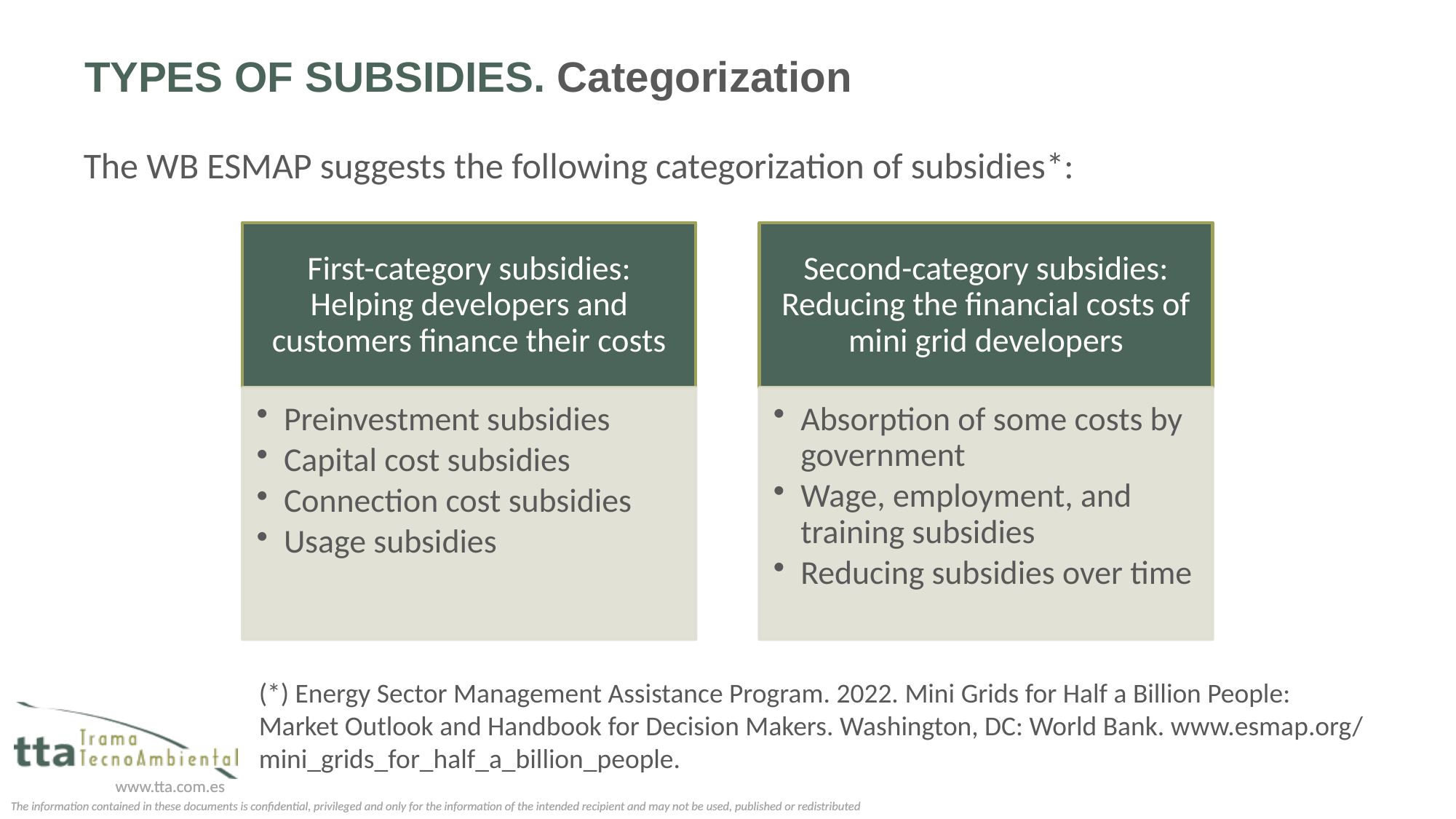

# TYPES OF SUBSIDIES. Categorization
The WB ESMAP suggests the following categorization of subsidies*:

(*) Energy Sector Management Assistance Program. 2022. Mini Grids for Half a Billion People:
Market Outlook and Handbook for Decision Makers. Washington, DC: World Bank. www.esmap.org/
mini_grids_for_half_a_billion_people.
First-category subsidies: Helping developers and customers finance their costs
Preinvestment subsidies
Capital cost subsidies
Connection cost subsidies
Usage subsidies
Second-category subsidies: Reducing the financial costs of mini grid developers
Absorption of some costs by government
Wage, employment, and training subsidies
Reducing subsidies over time